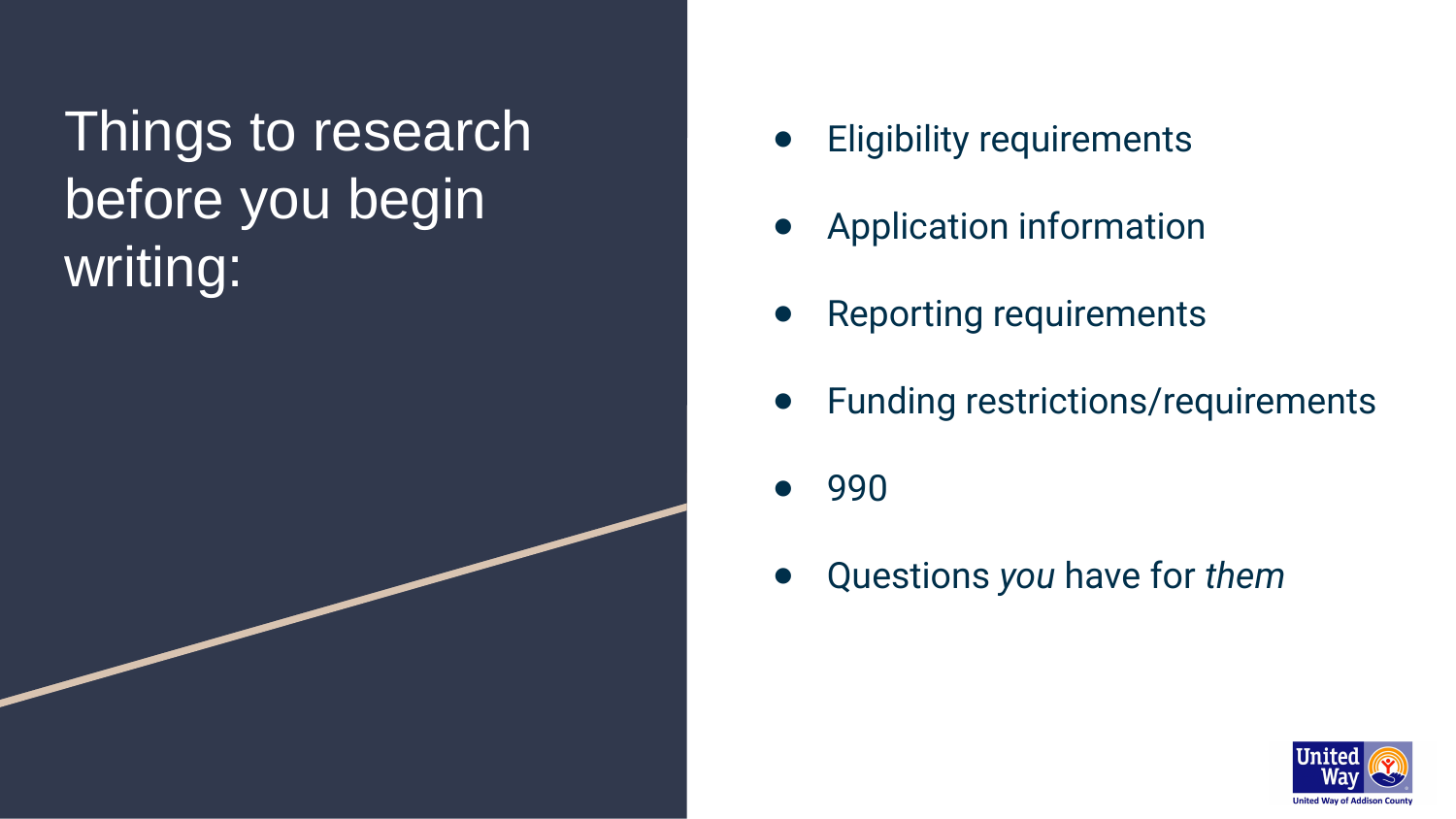

Eligibility requirements
Application information
Reporting requirements
Funding restrictions/requirements
990
Questions you have for them
# Things to research before you begin writing: